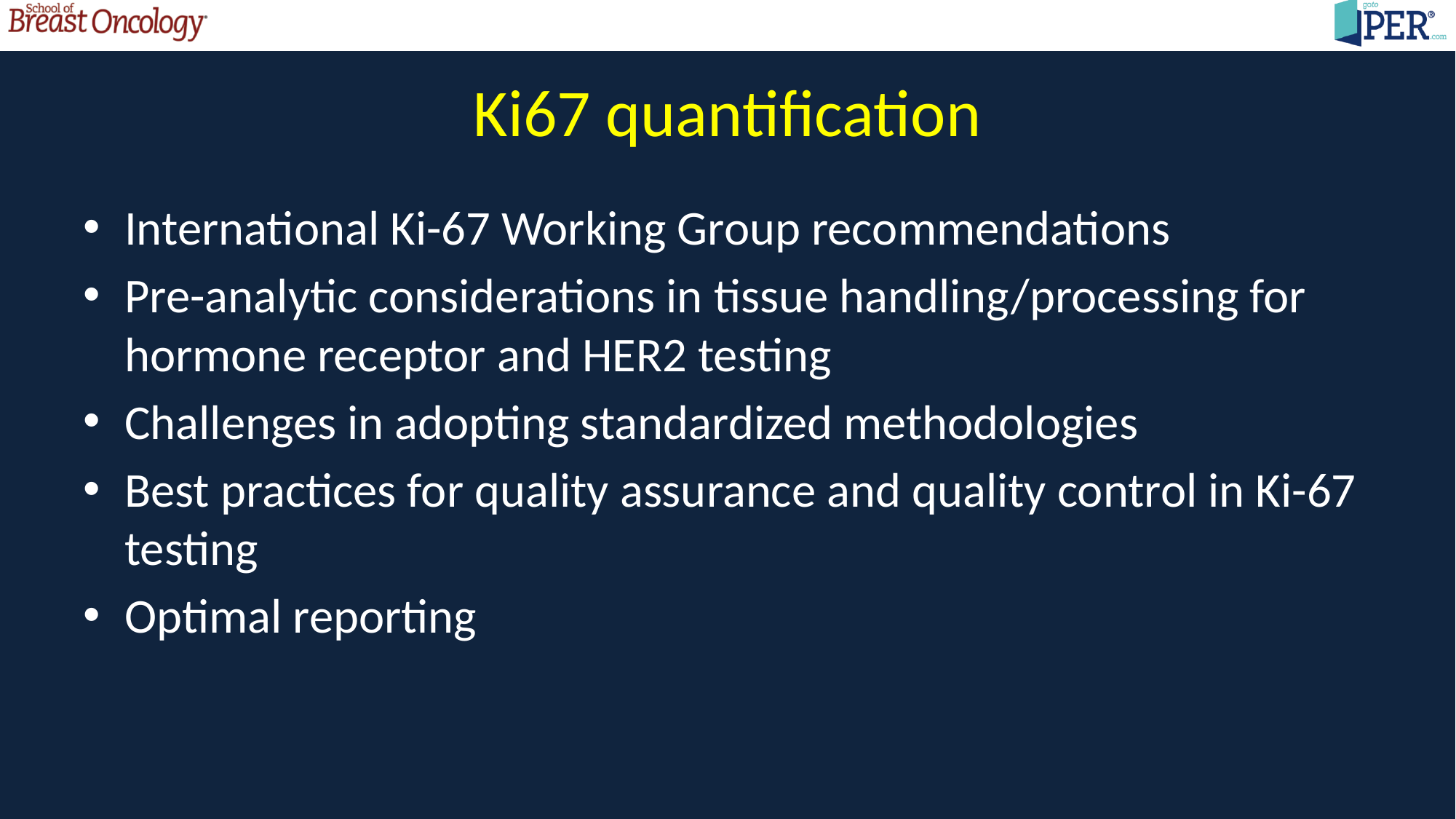

# Ki67 quantification
International Ki-67 Working Group recommendations
Pre-analytic considerations in tissue handling/processing for hormone receptor and HER2 testing
Challenges in adopting standardized methodologies
Best practices for quality assurance and quality control in Ki-67 testing
Optimal reporting